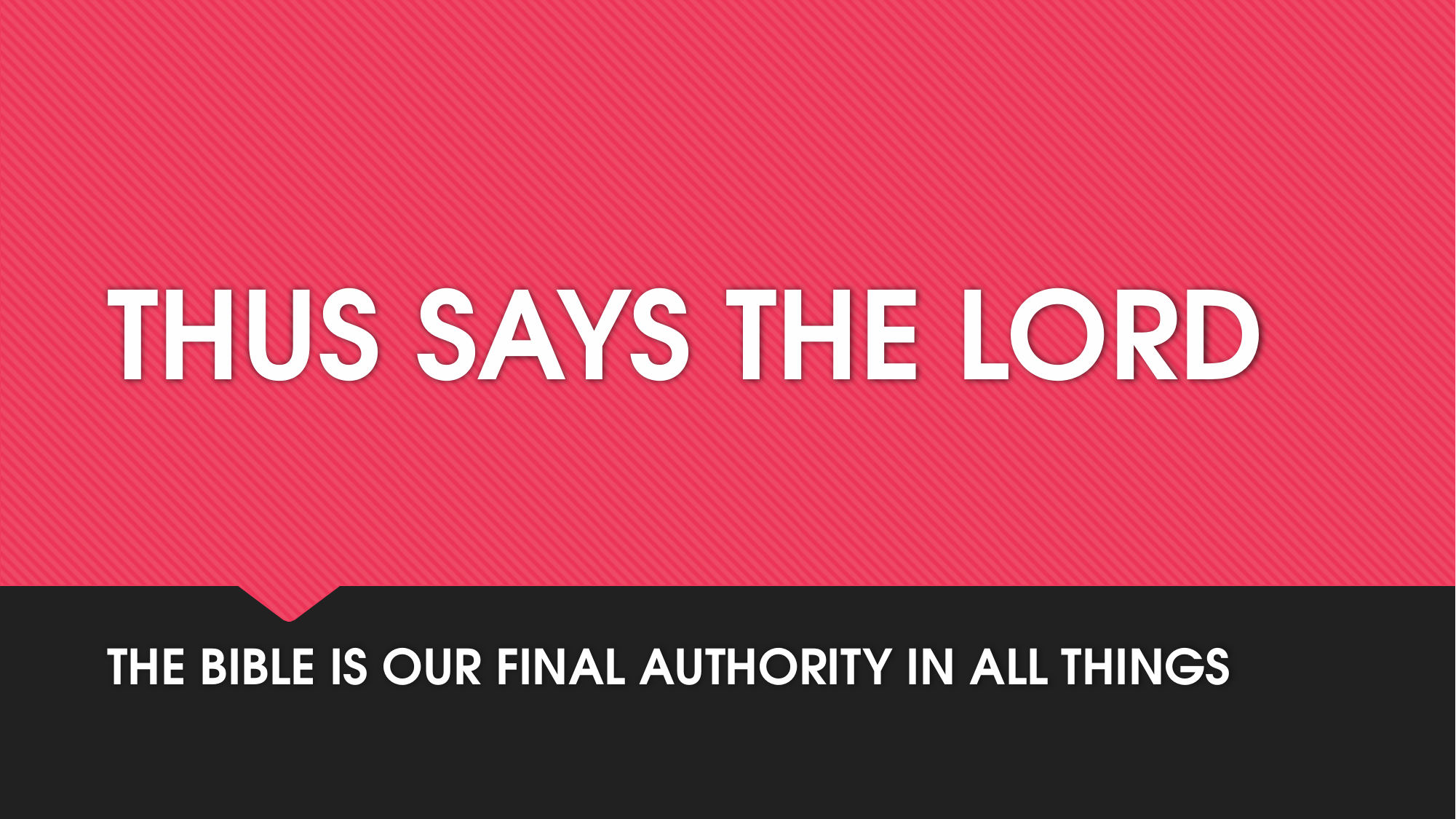

# THUS SAYS THE LORD
THE BIBLE IS OUR FINAL AUTHORITY IN ALL THINGS